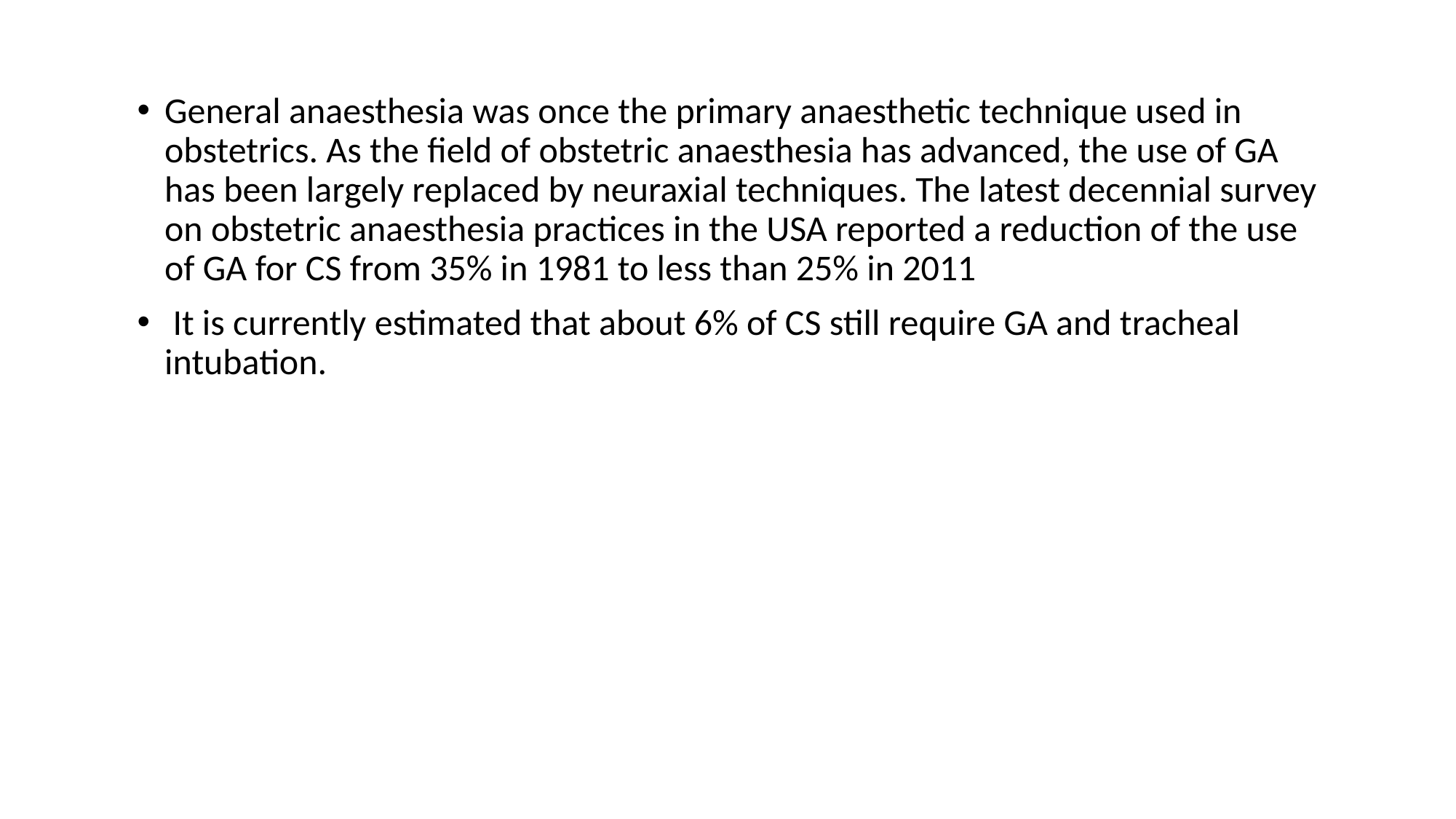

General anaesthesia was once the primary anaesthetic technique used in obstetrics. As the field of obstetric anaesthesia has advanced, the use of GA has been largely replaced by neuraxial techniques. The latest decennial survey on obstetric anaesthesia practices in the USA reported a reduction of the use of GA for CS from 35% in 1981 to less than 25% in 2011
 It is currently estimated that about 6% of CS still require GA and tracheal intubation.